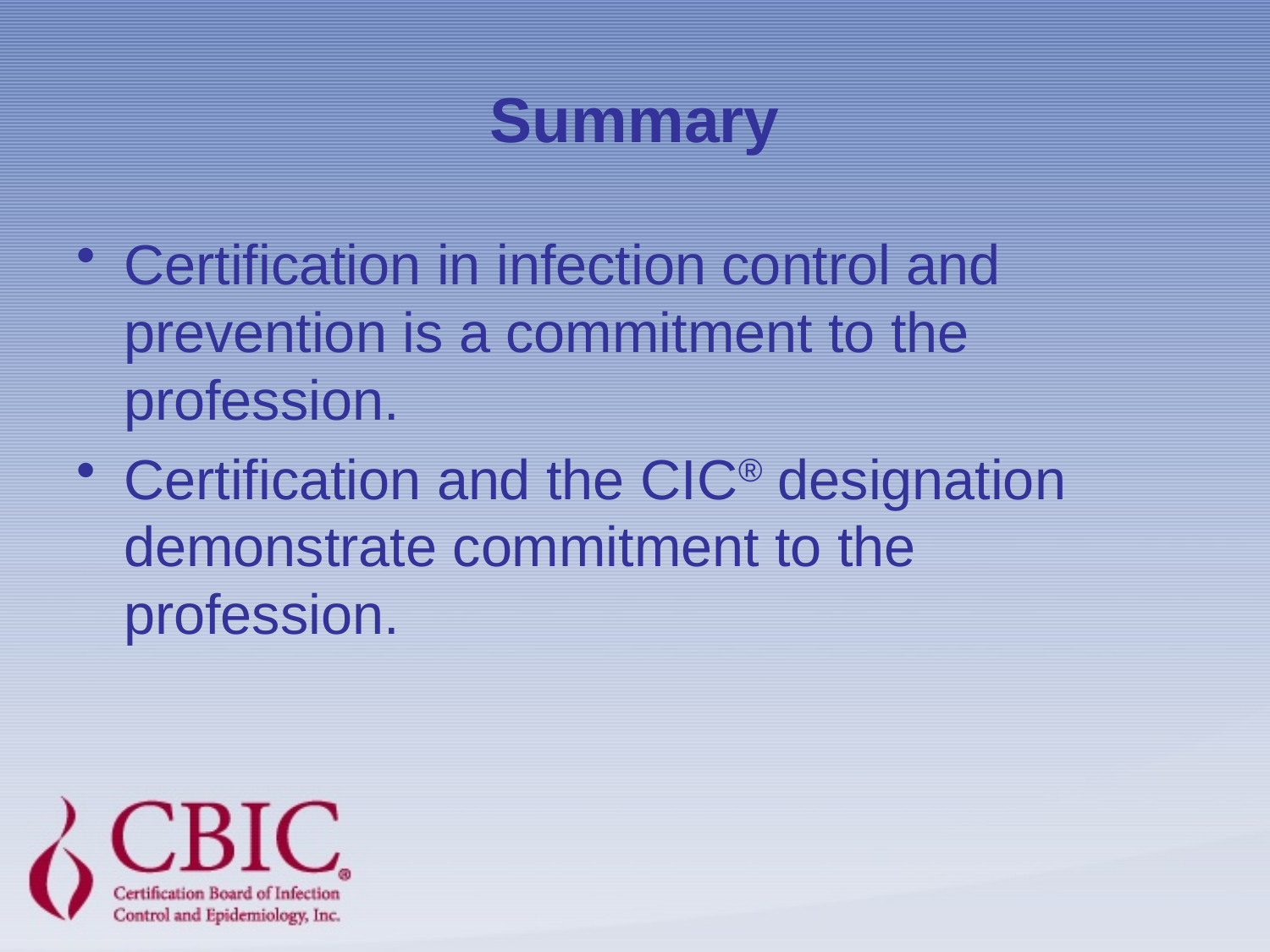

# Summary
Certification in infection control and prevention is a commitment to the profession.
Certification and the CIC® designation demonstrate commitment to the profession.